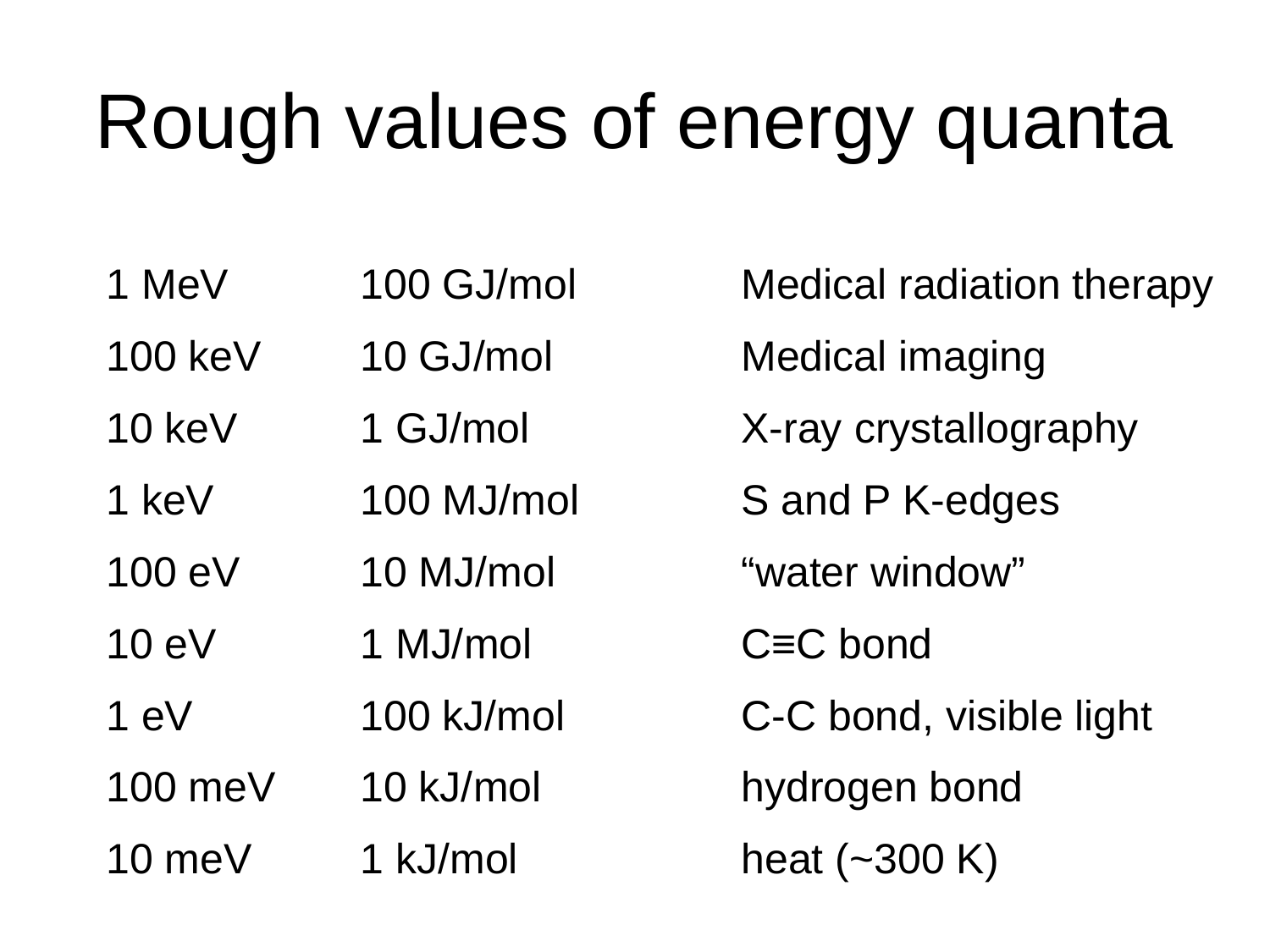

# Rough values of energy quanta
1 MeV		100 GJ/mol		Medical radiation therapy
100 keV	10 GJ/mol		Medical imaging
10 keV	1 GJ/mol		X-ray crystallography
1 keV		100 MJ/mol		S and P K-edges
100 eV	10 MJ/mol		“water window”
10 eV		1 MJ/mol		C≡C bond
1 eV		100 kJ/mol		C-C bond, visible light
100 meV	10 kJ/mol		hydrogen bond
10 meV	1 kJ/mol		heat (~300 K)